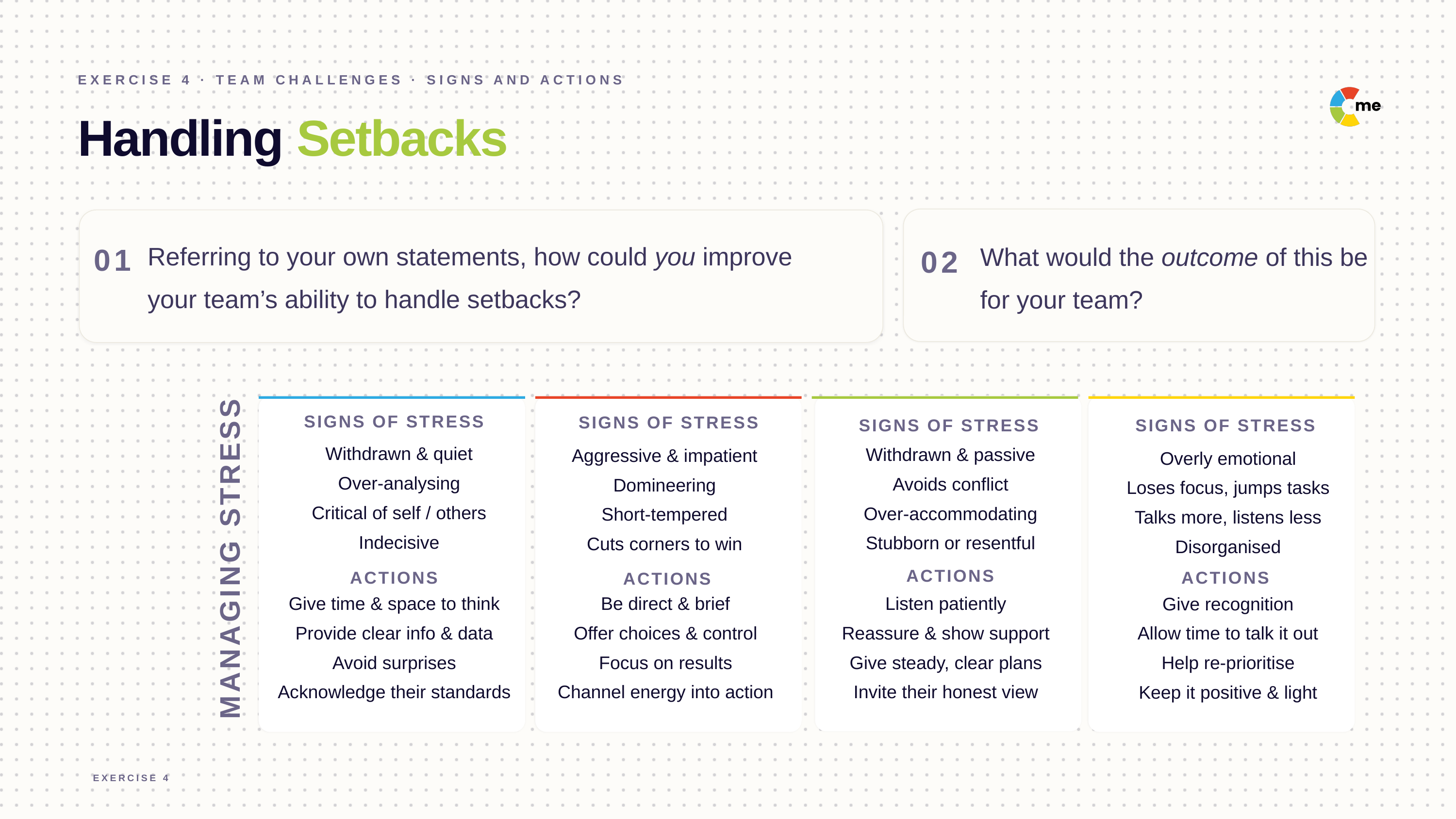

EXERCISE 4 · TEAM CHALLENGES · SIGNS AND ACTIONS
Handling Setbacks

01
02
Referring to your own statements, how could you improve your team’s ability to handle setbacks?
What would the outcome of this be for your team?

SIGNS OF STRESS
SIGNS OF STRESS
SIGNS OF STRESS
SIGNS OF STRESS
Withdrawn & quiet
Over-analysing
Critical of self / others
Indecisive
Withdrawn & passive
Avoids conflict
Over-accommodating
Stubborn or resentful
Aggressive & impatient
Domineering
Short-tempered
Cuts corners to win
Overly emotional
Loses focus, jumps tasks
Talks more, listens less
Disorganised
ACTIONS
ACTIONS
ACTIONS
Give time & space to think
Provide clear info & data
Avoid surprises
Acknowledge their standards
Be direct & brief
Offer choices & control
Focus on results
Channel energy into action
Listen patiently
Reassure & show support
Give steady, clear plans
Invite their honest view
Give recognition
Allow time to talk it out
Help re-prioritise
Keep it positive & light
ACTIONS
MANAGING STRESS
EXERCISE 4